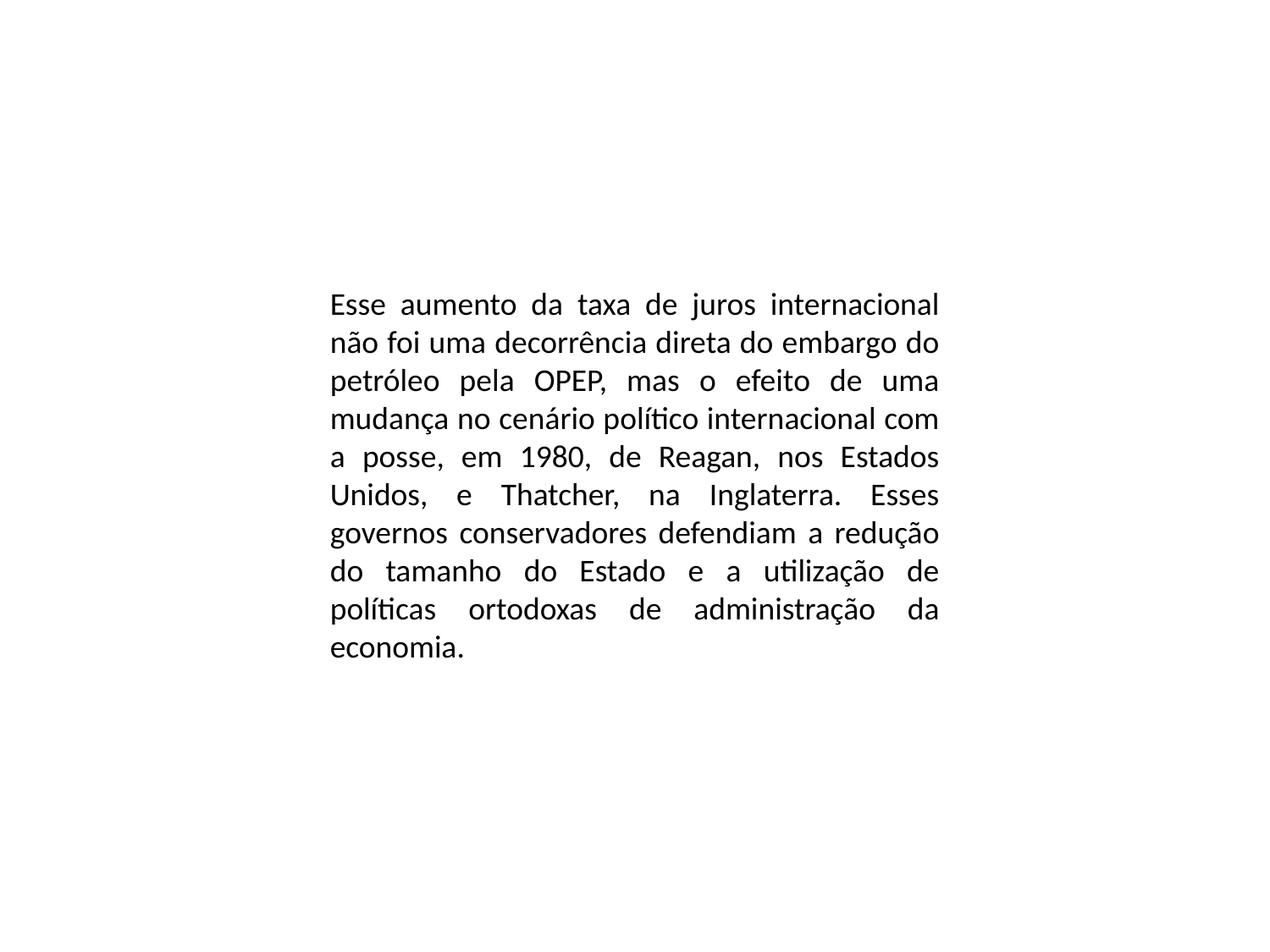

Esse aumento da taxa de juros internacional não foi uma decorrência direta do embargo do petróleo pela OPEP, mas o efeito de uma mudança no cenário político internacional com a posse, em 1980, de Reagan, nos Estados Unidos, e Thatcher, na Inglaterra. Esses governos conservadores defendiam a redução do tamanho do Estado e a utilização de políticas ortodoxas de administração da economia.